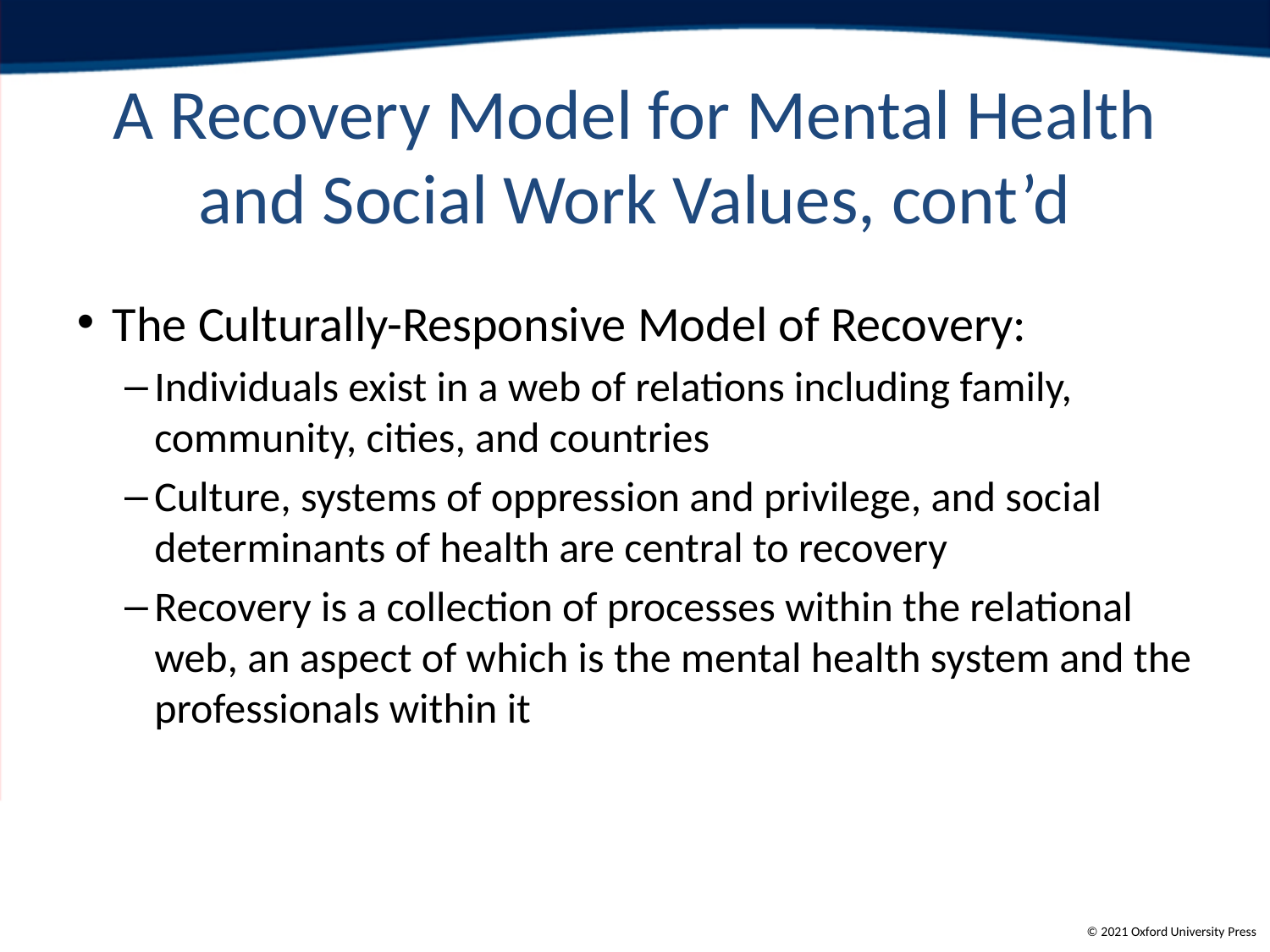

# A Recovery Model for Mental Health and Social Work Values, cont’d
The Culturally-Responsive Model of Recovery:
Individuals exist in a web of relations including family, community, cities, and countries
Culture, systems of oppression and privilege, and social determinants of health are central to recovery
Recovery is a collection of processes within the relational web, an aspect of which is the mental health system and the professionals within it